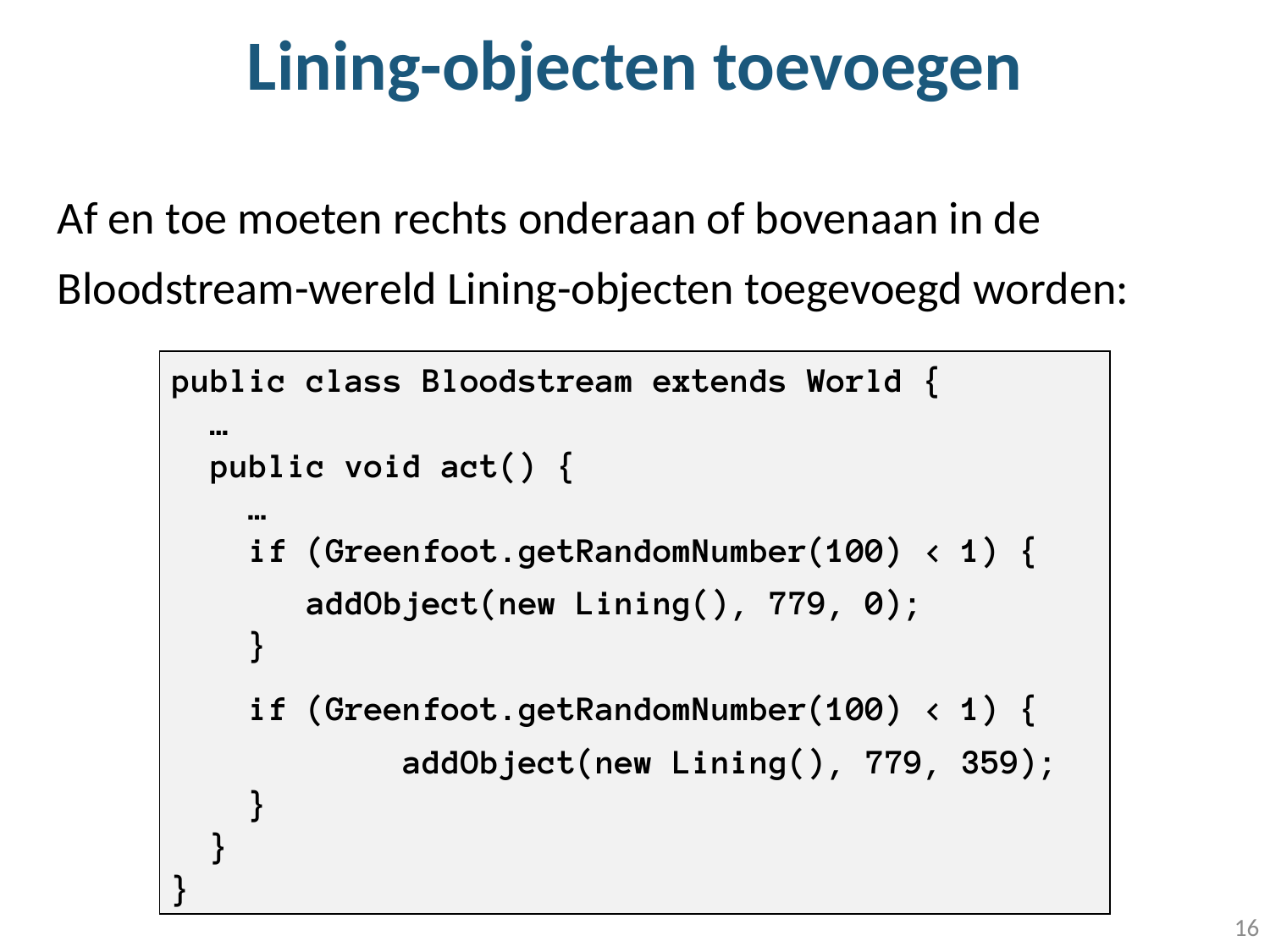

# Lining-objecten toevoegen
Af en toe moeten rechts onderaan of bovenaan in de Bloodstream-wereld Lining-objecten toegevoegd worden:
public class Bloodstream extends World {
  …
  public void act() {
    …
    if (Greenfoot.getRandomNumber(100) < 1) {
       addObject(new Lining(), 779, 0);
    }
    if (Greenfoot.getRandomNumber(100) < 1) {
            addObject(new Lining(), 779, 359);
    }
  }
}
16